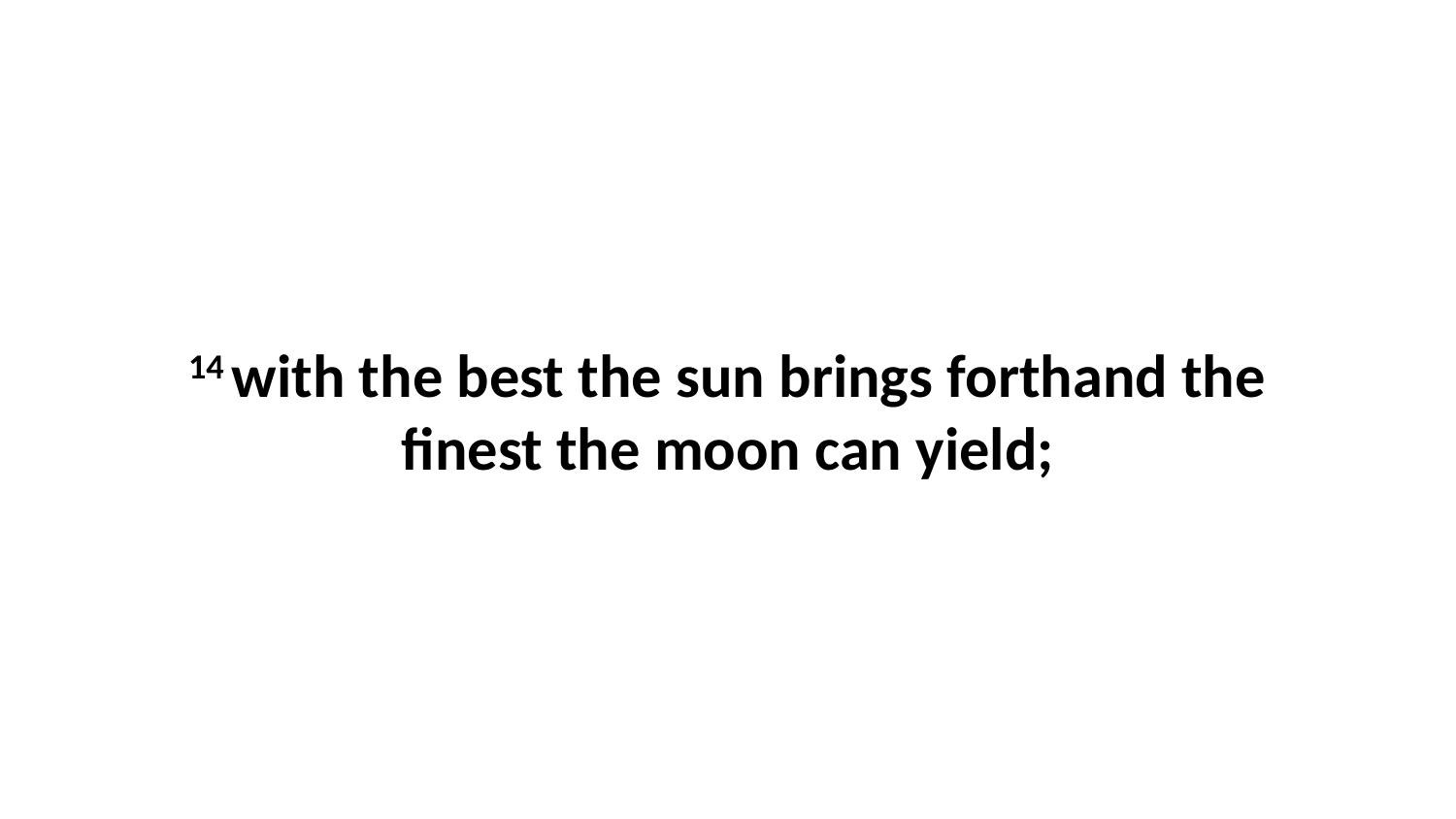

14 with the best the sun brings forthand the finest the moon can yield;